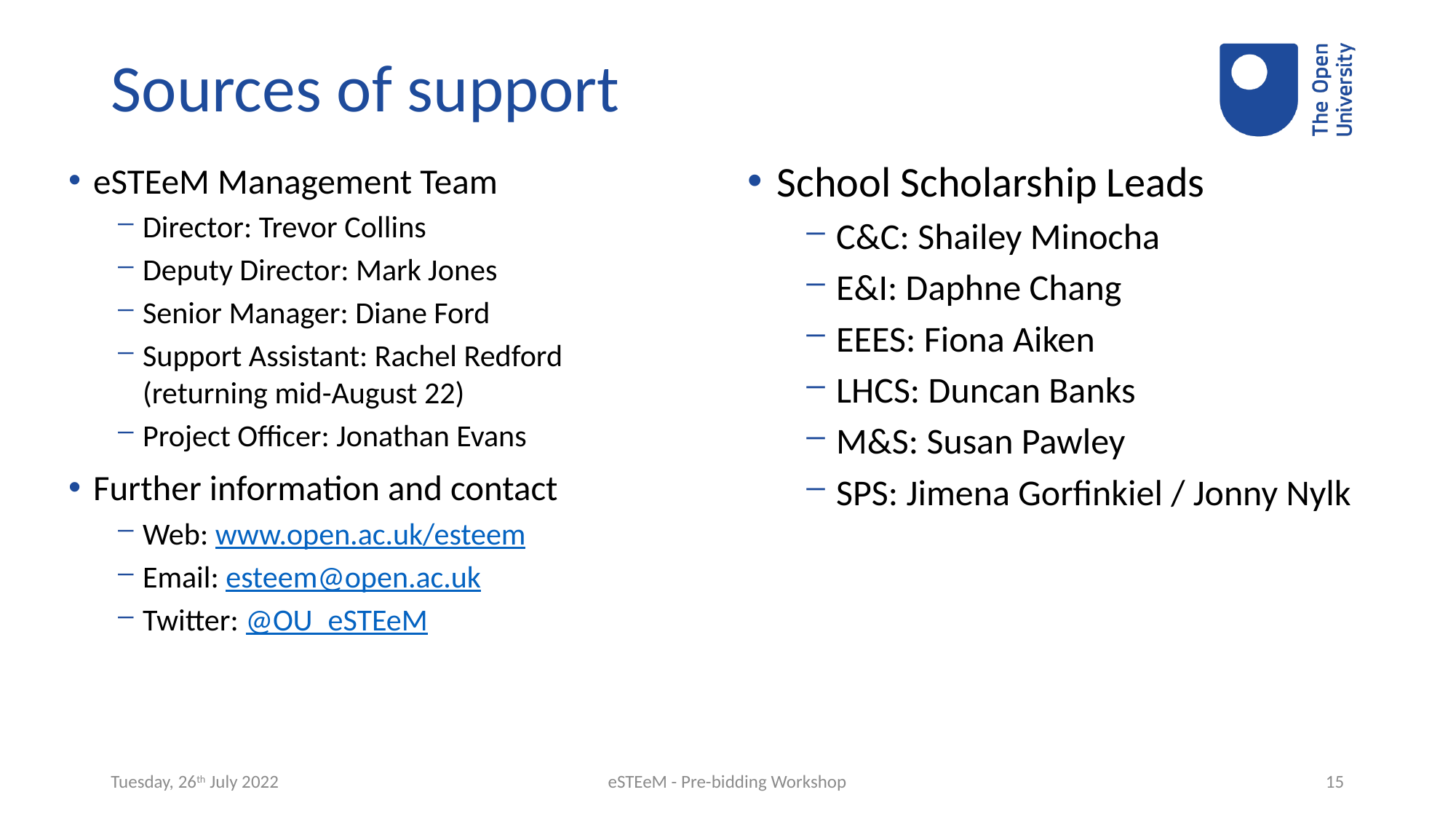

# Sources of support
School Scholarship Leads
C&C: Shailey Minocha
E&I: Daphne Chang
EEES: Fiona Aiken
LHCS: Duncan Banks
M&S: Susan Pawley
SPS: Jimena Gorfinkiel / Jonny Nylk
eSTEeM Management Team
Director: Trevor Collins
Deputy Director: Mark Jones
Senior Manager: Diane Ford
Support Assistant: Rachel Redford (returning mid-August 22)
Project Officer: Jonathan Evans
Further information and contact
Web: www.open.ac.uk/esteem
Email: esteem@open.ac.uk
Twitter: @OU_eSTEeM

Tuesday, 26th July 2022
eSTEeM - Pre-bidding Workshop
15